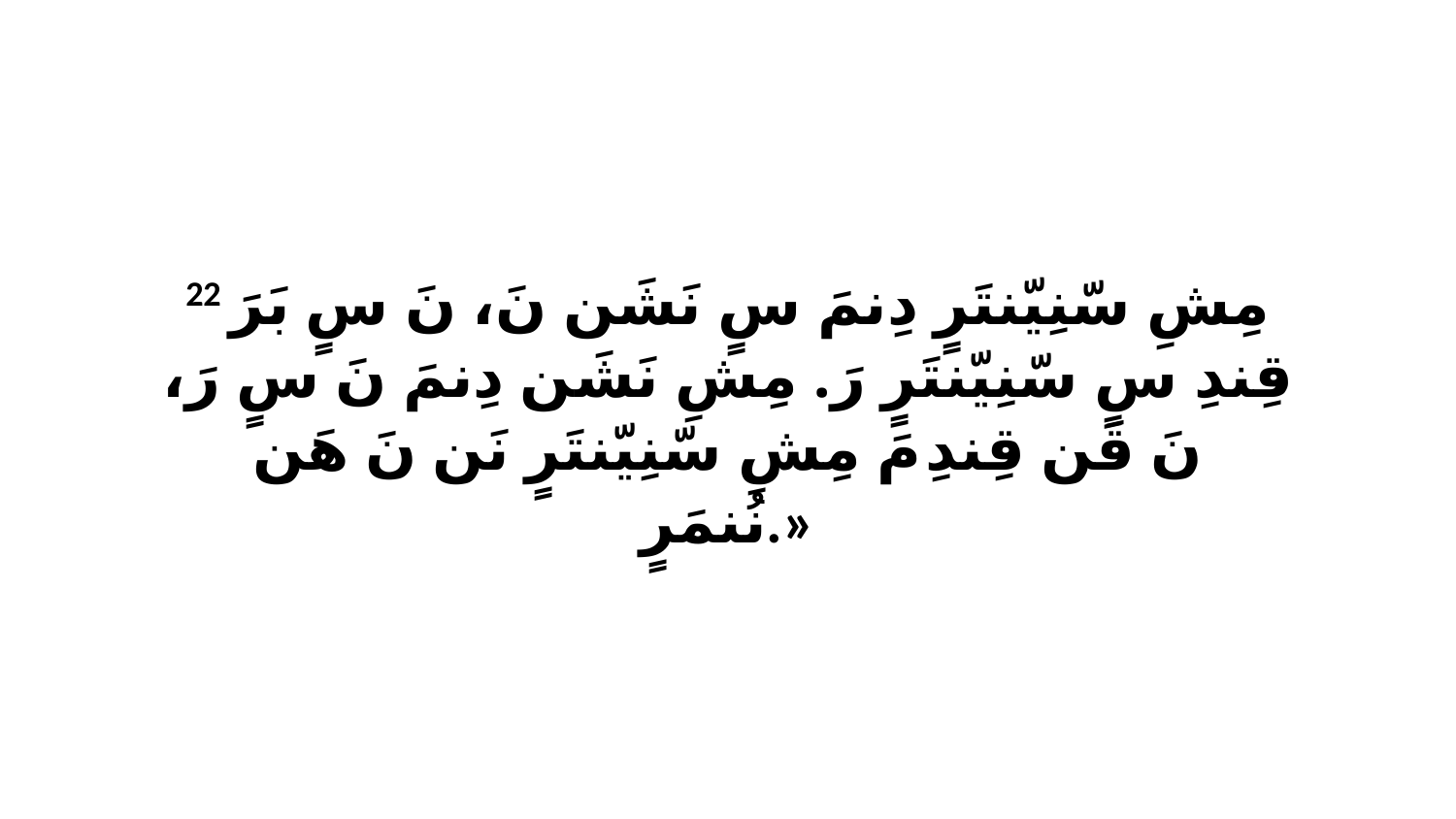

22 مِشِ سّنِيّنتَرٍ دِنمَ سٍ نَشَن نَ، نَ سٍ بَرَ قِندِ سٍ سّنِيّنتَرٍ رَ. مِشِ نَشَن دِنمَ نَ سٍ رَ، نَ قَن قِندِ مَ مِشِ سّنِيّنتَرٍ نَن نَ هَن نُنمَرٍ.»